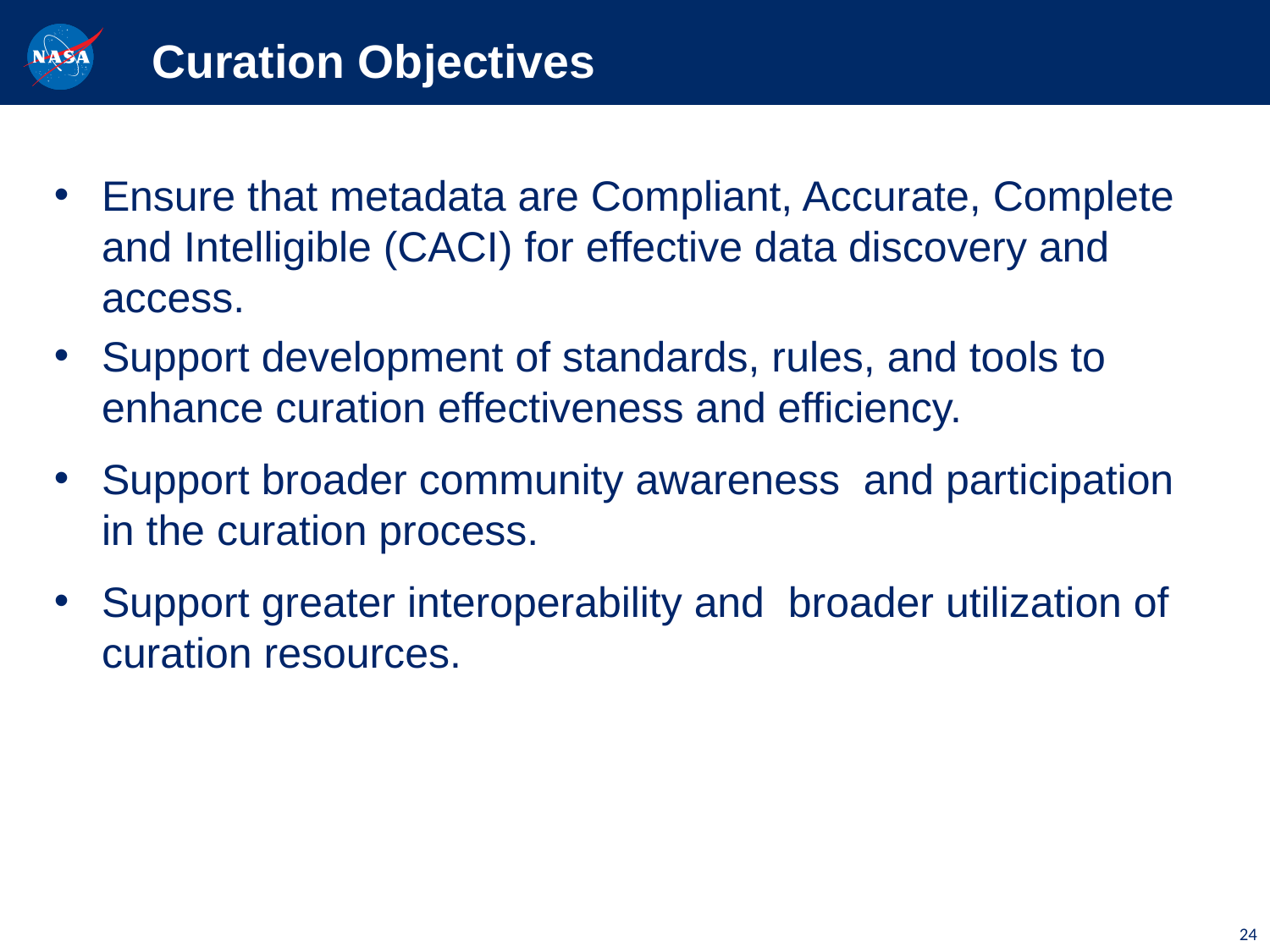

# Curation Objectives
Ensure that metadata are Compliant, Accurate, Complete and Intelligible (CACI) for effective data discovery and access.
Support development of standards, rules, and tools to enhance curation effectiveness and efficiency.
Support broader community awareness  and participation in the curation process.
Support greater interoperability and  broader utilization of curation resources.
24